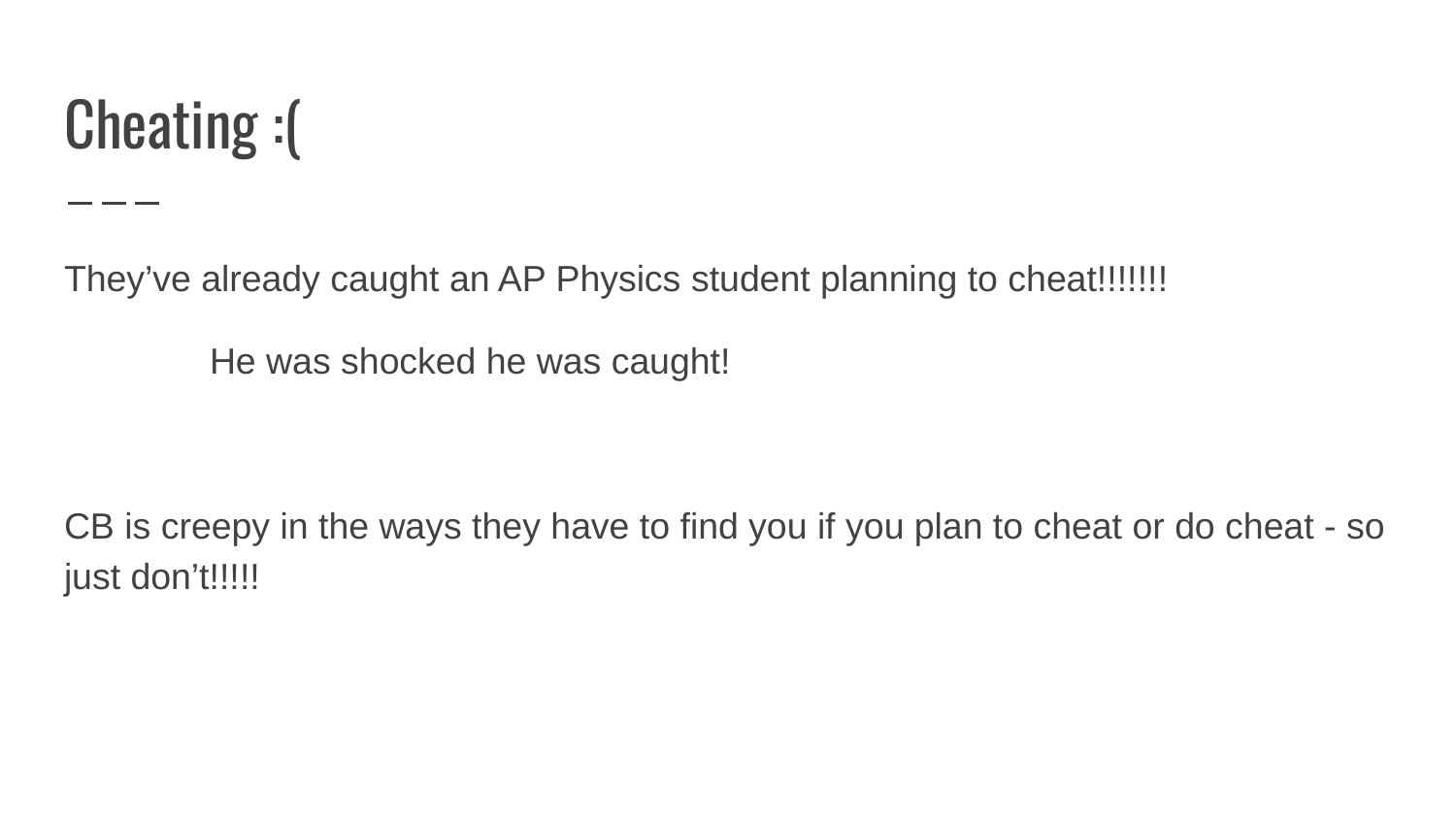

# Cheating :(
They’ve already caught an AP Physics student planning to cheat!!!!!!!
	He was shocked he was caught!

CB is creepy in the ways they have to find you if you plan to cheat or do cheat - so just don’t!!!!!